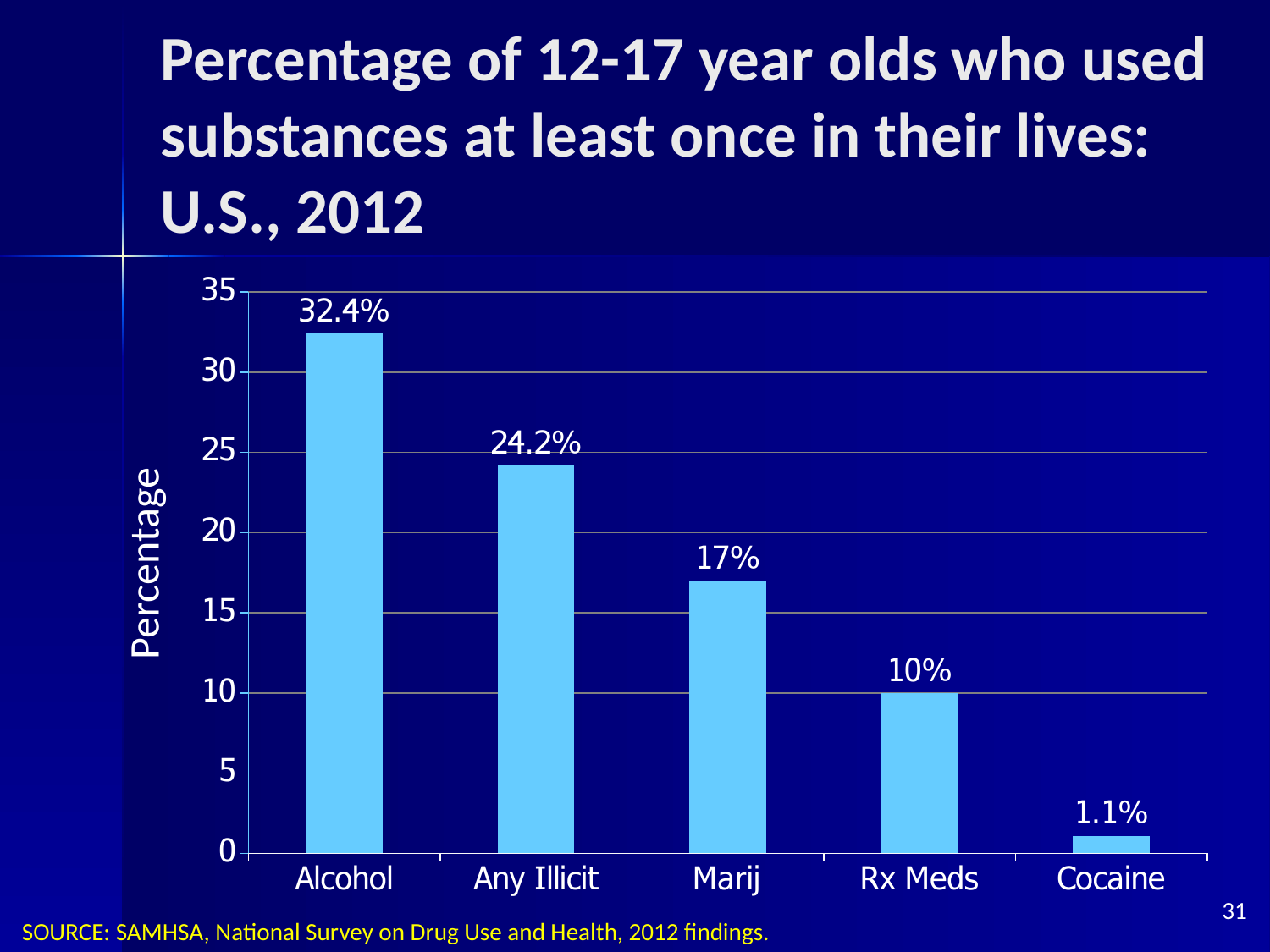

# Percentage of 12-17 year olds who used substances at least once in their lives: U.S., 2012

### Chart

| Category | Series 1 |
|---|---|
| Alcohol | 32.4 |
| Any Illicit | 24.2 |
| Marij | 17.0 |
| Rx Meds | 10.0 |
| Cocaine | 1.1 |
Percentage
31
SOURCE: SAMHSA, National Survey on Drug Use and Health, 2012 findings.